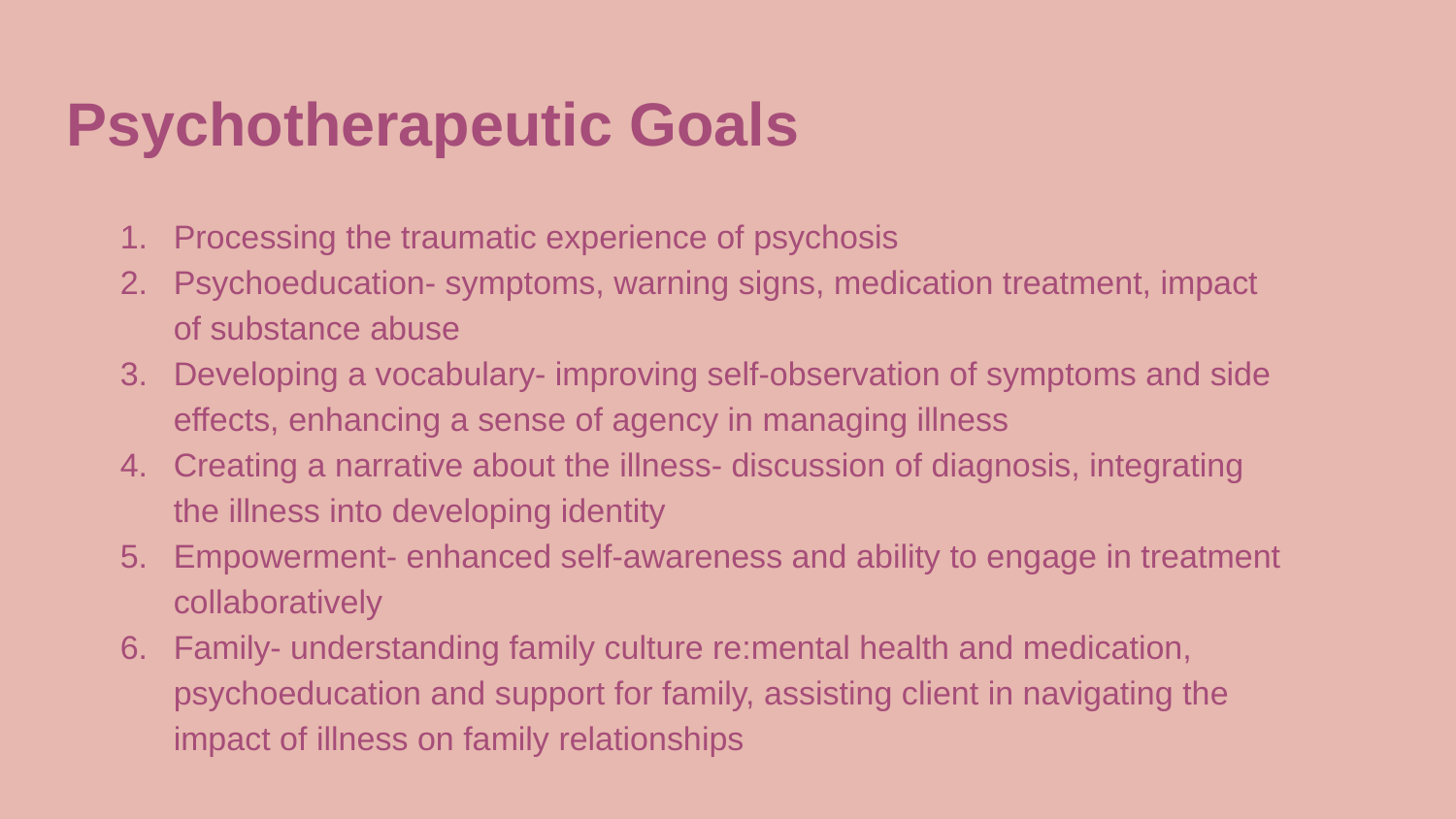

Psychotherapeutic Goals

Processing the traumatic experience of psychosis
Psychoeducation- symptoms, warning signs, medication treatment, impact of substance abuse
Developing a vocabulary- improving self-observation of symptoms and side effects, enhancing a sense of agency in managing illness
Creating a narrative about the illness- discussion of diagnosis, integrating the illness into developing identity
Empowerment- enhanced self-awareness and ability to engage in treatment collaboratively
Family- understanding family culture re:mental health and medication, psychoeducation and support for family, assisting client in navigating the impact of illness on family relationships